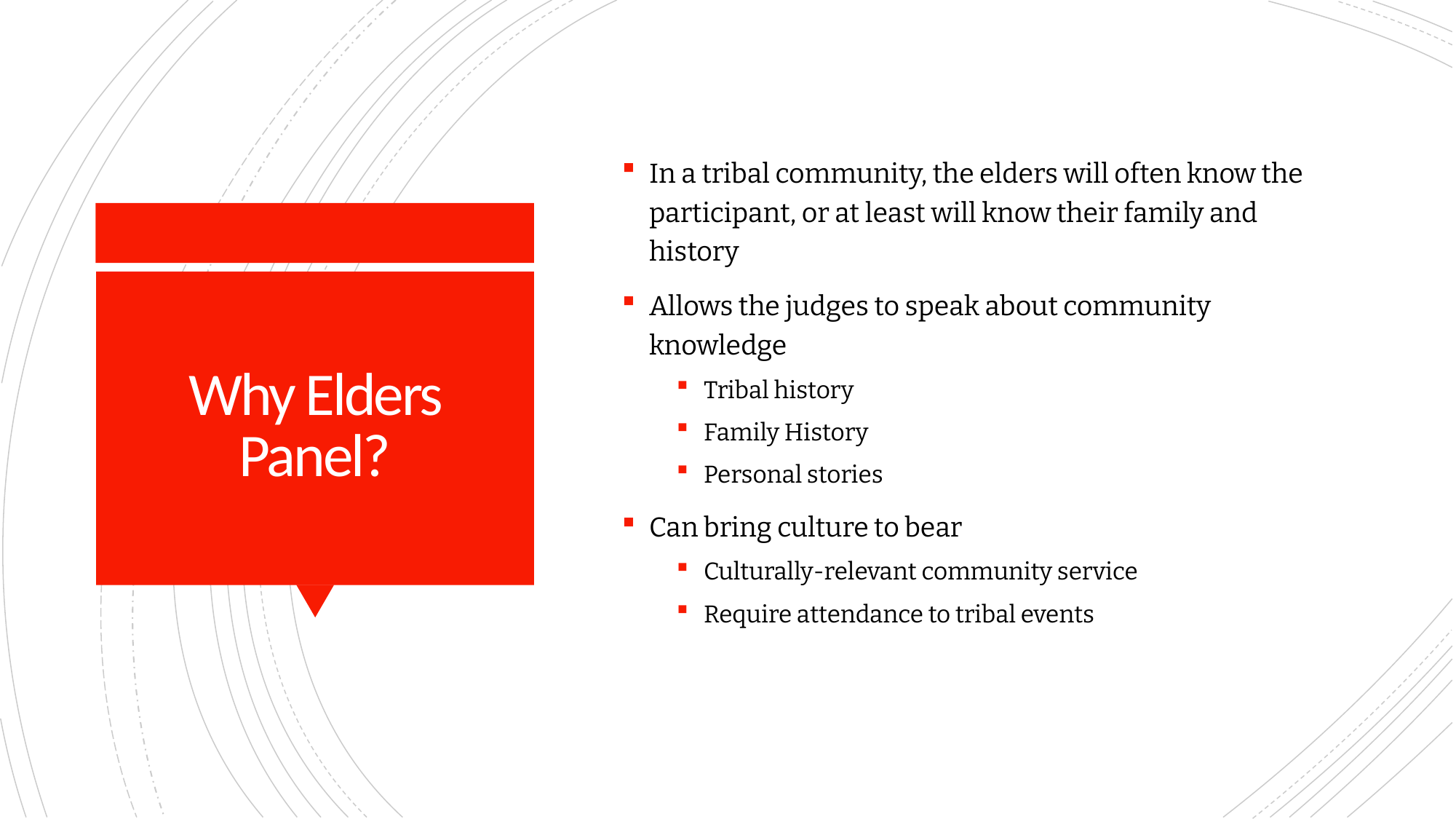

In a tribal community, the elders will often know the participant, or at least will know their family and history
Allows the judges to speak about community knowledge
Tribal history
Family History
Personal stories
Can bring culture to bear
Culturally-relevant community service
Require attendance to tribal events

# Why Elders Panel?